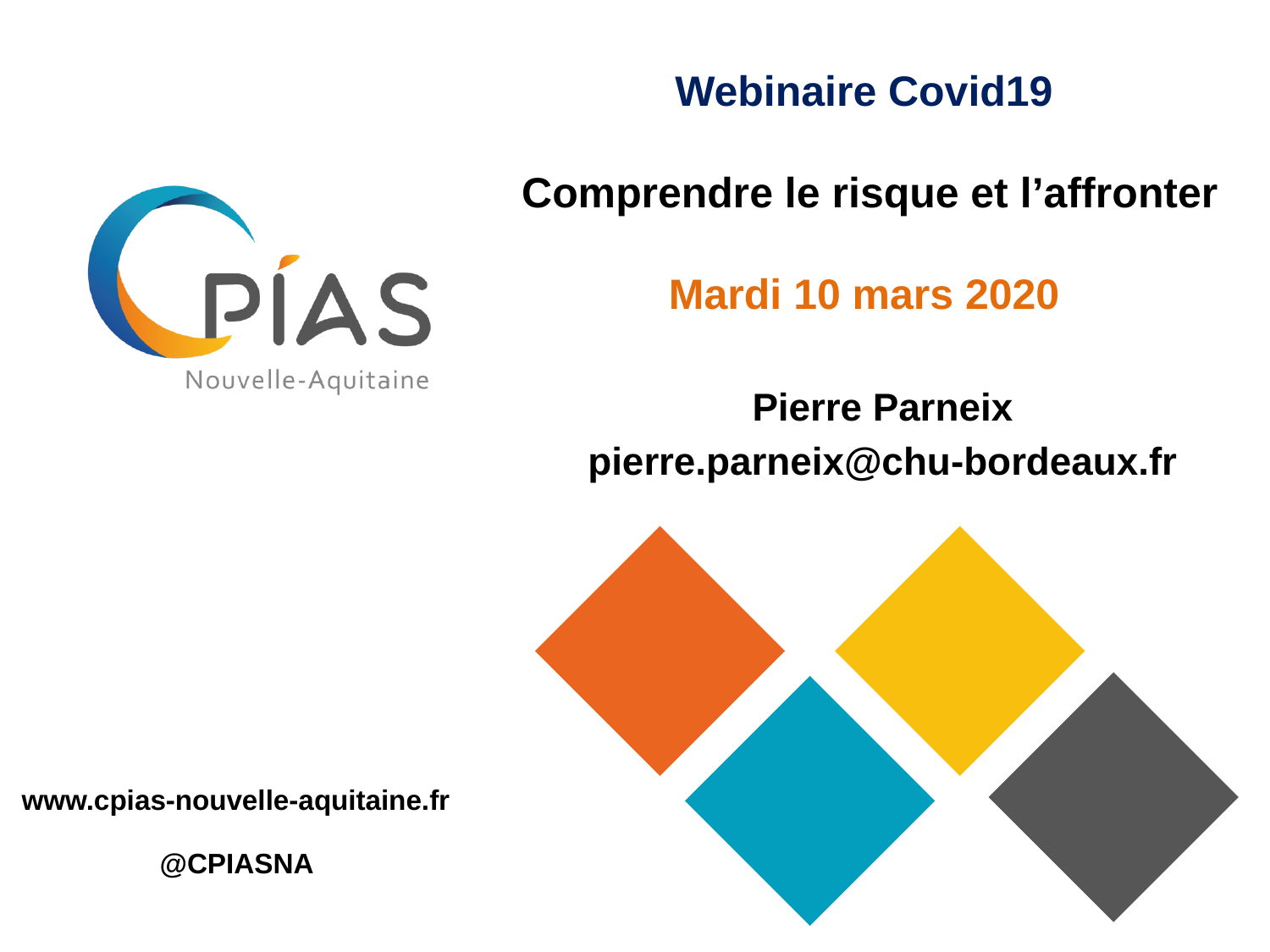

# Webinaire Covid19 Comprendre le risque et l’affronter Mardi 10 mars 2020
Pierre Parneix
pierre.parneix@chu-bordeaux.fr